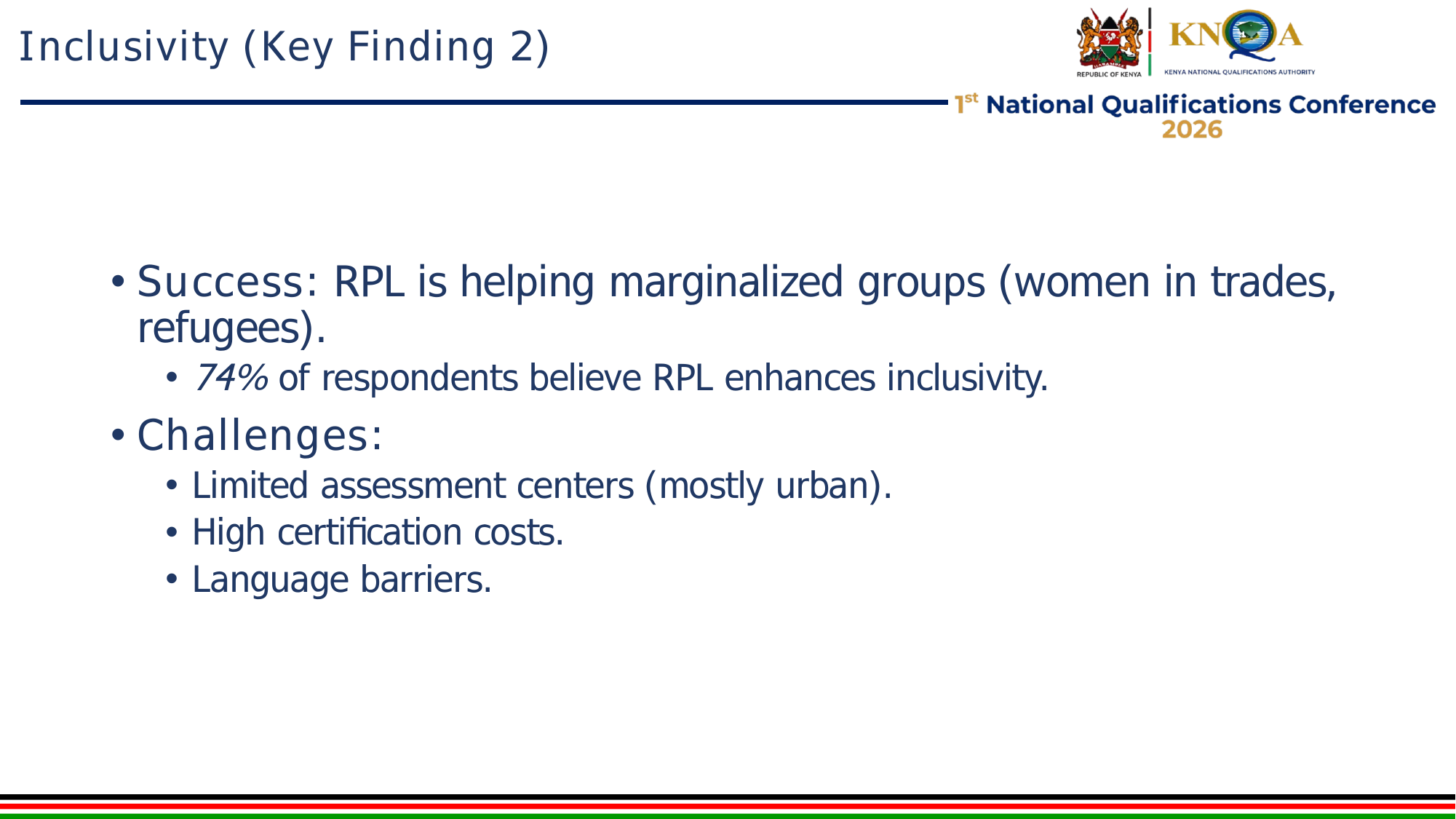

# Inclusivity (Key Finding 2)
Success: RPL is helping marginalized groups (women in trades, refugees).
74% of respondents believe RPL enhances inclusivity.
Challenges:
Limited assessment centers (mostly urban).
High certification costs.
Language barriers.